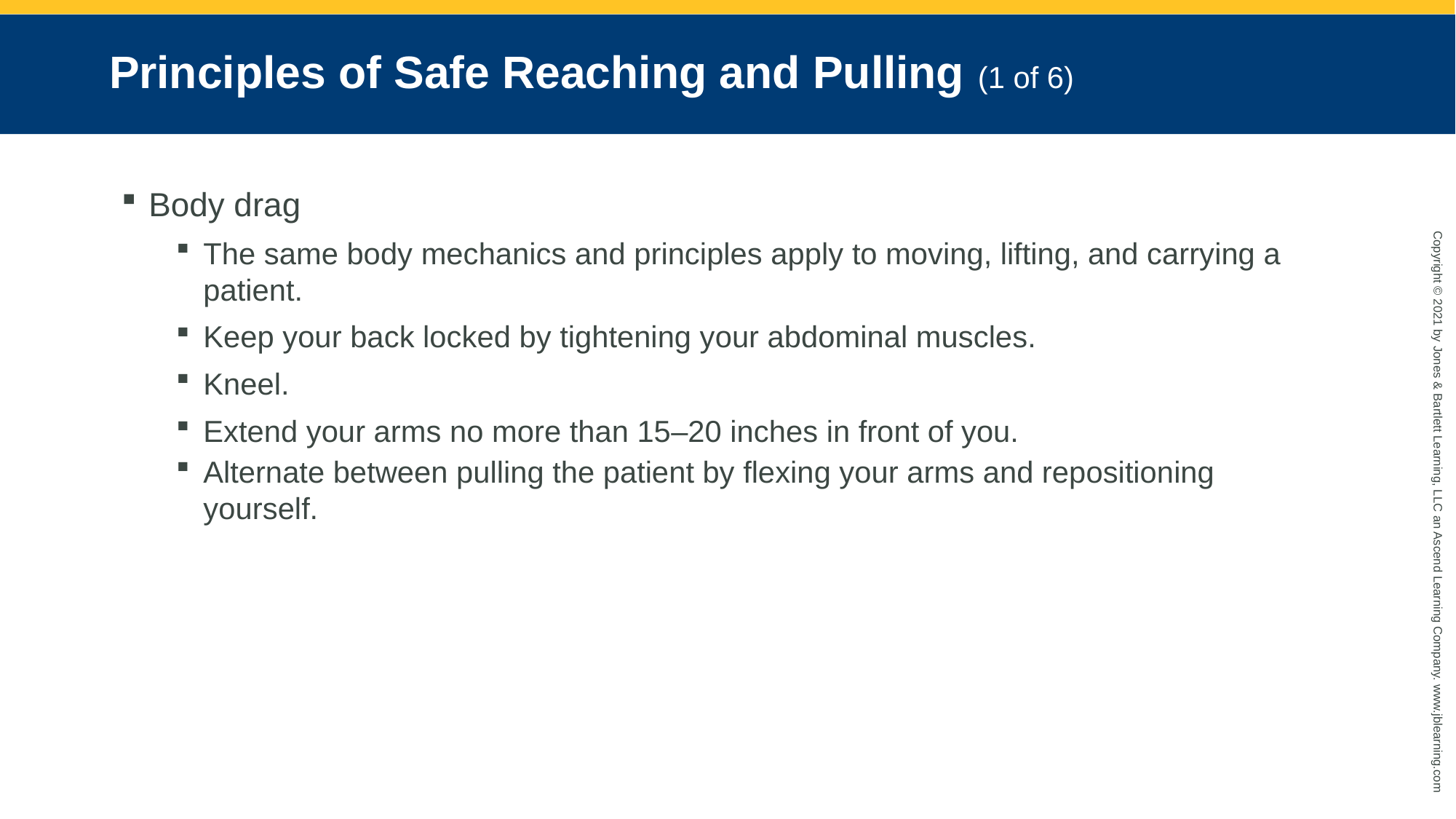

# Principles of Safe Reaching and Pulling (1 of 6)
Body drag
The same body mechanics and principles apply to moving, lifting, and carrying a patient.
Keep your back locked by tightening your abdominal muscles.
Kneel.
Extend your arms no more than 15–20 inches in front of you.
Alternate between pulling the patient by flexing your arms and repositioning yourself.